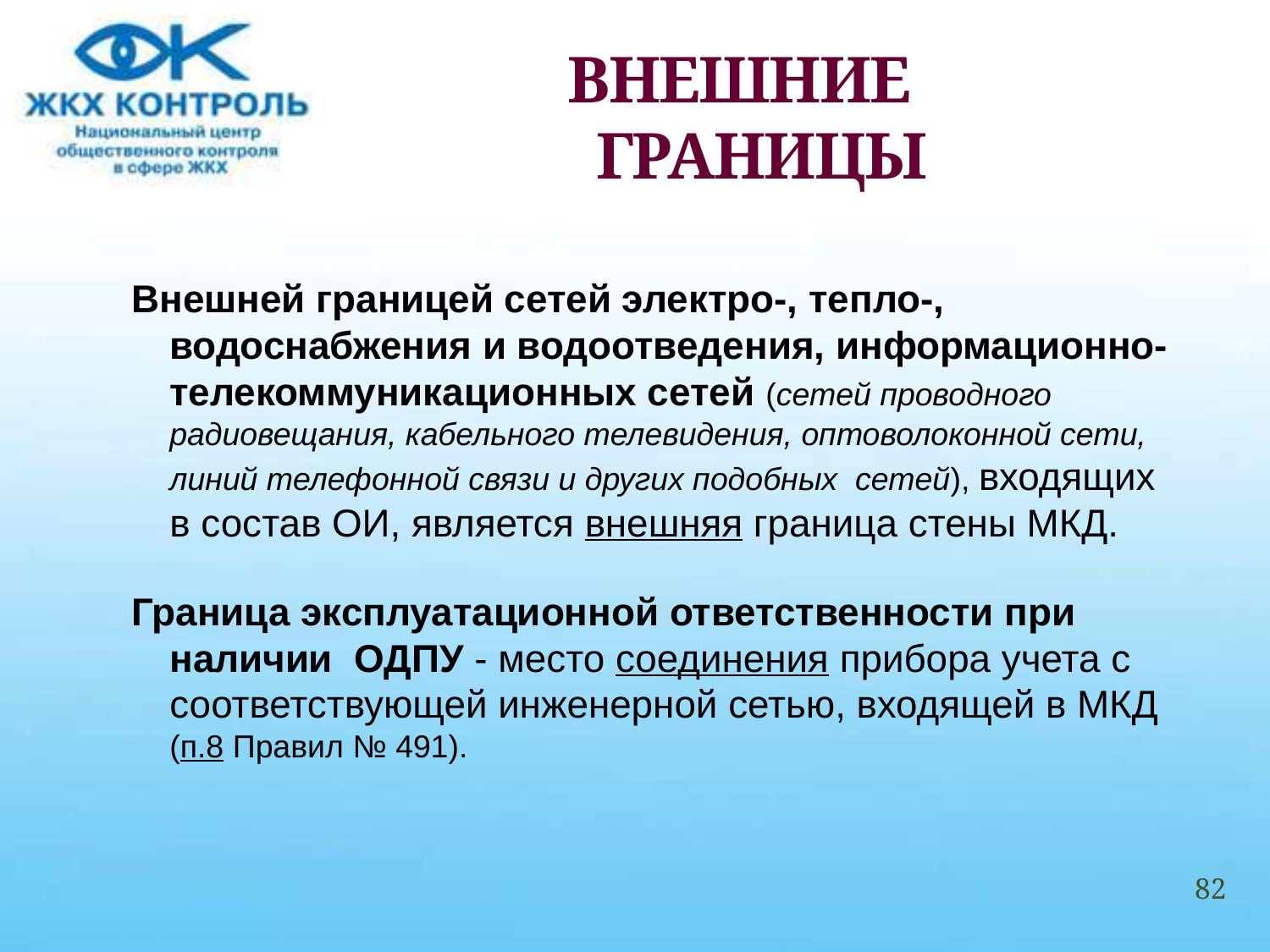

# ВНЕШНИЕ ГРАНИЦЫ
Внешней границей сетей электро-, тепло-, водоснабжения и водоотведения, информационно-телекоммуникационных сетей (сетей проводного радиовещания, кабельного телевидения, оптоволоконной сети, линий телефонной связи и других подобных  сетей), входящих  в состав ОИ, является внешняя граница стены МКД.
Граница эксплуатационной ответственности при наличии  ОДПУ - место соединения прибора учета с соответствующей инженерной сетью, входящей в МКД   (п.8 Правил № 491).

82